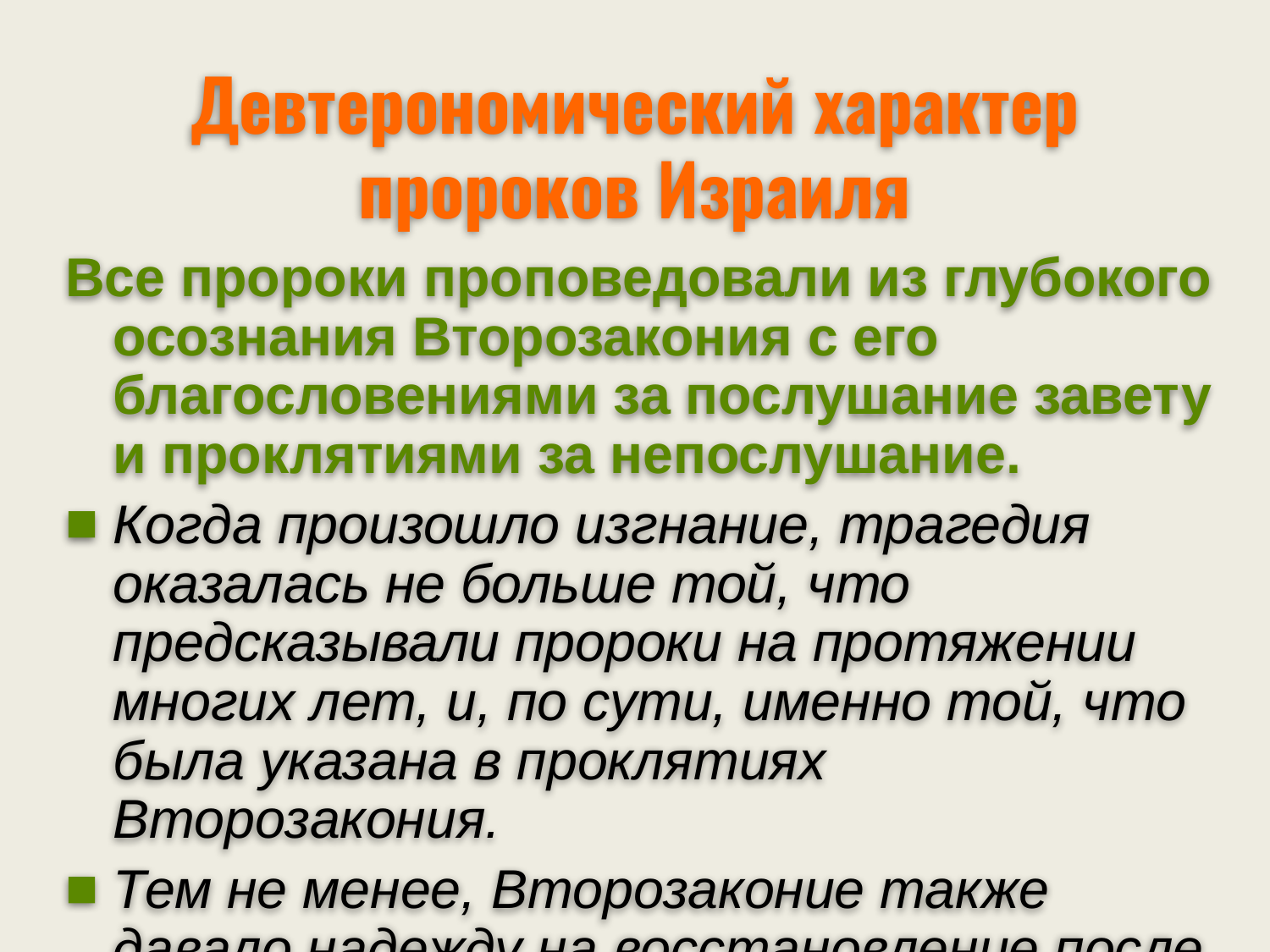

Девтерономический характер пророков Израиля
Все пророки проповедовали из глубокого осознания Второзакония с его благословениями за послушание завету и проклятиями за непослушание.
Когда произошло изгнание, трагедия оказалась не больше той, что предсказывали пророки на протяжении многих лет, и, по сути, именно той, что была указана в проклятиях Второзакония.
Тем не менее, Второзаконие также давало надежду на восстановление после изгнания, и пророки также давали эту надежду на будущее.